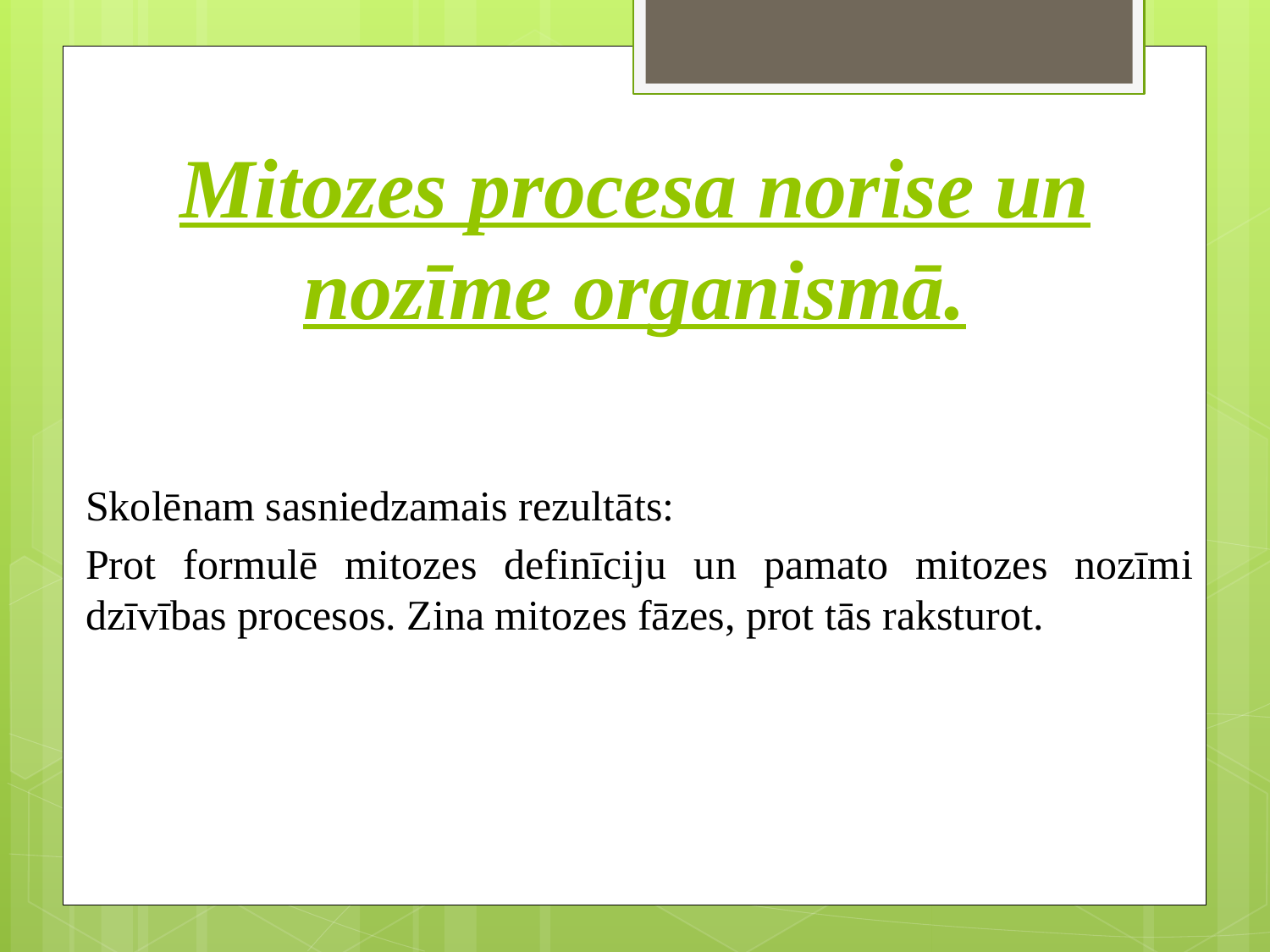

# Mitozes procesa norise un nozīme organismā.

Skolēnam sasniedzamais rezultāts:
Prot formulē mitozes definīciju un pamato mitozes nozīmi dzīvības procesos. Zina mitozes fāzes, prot tās raksturot.